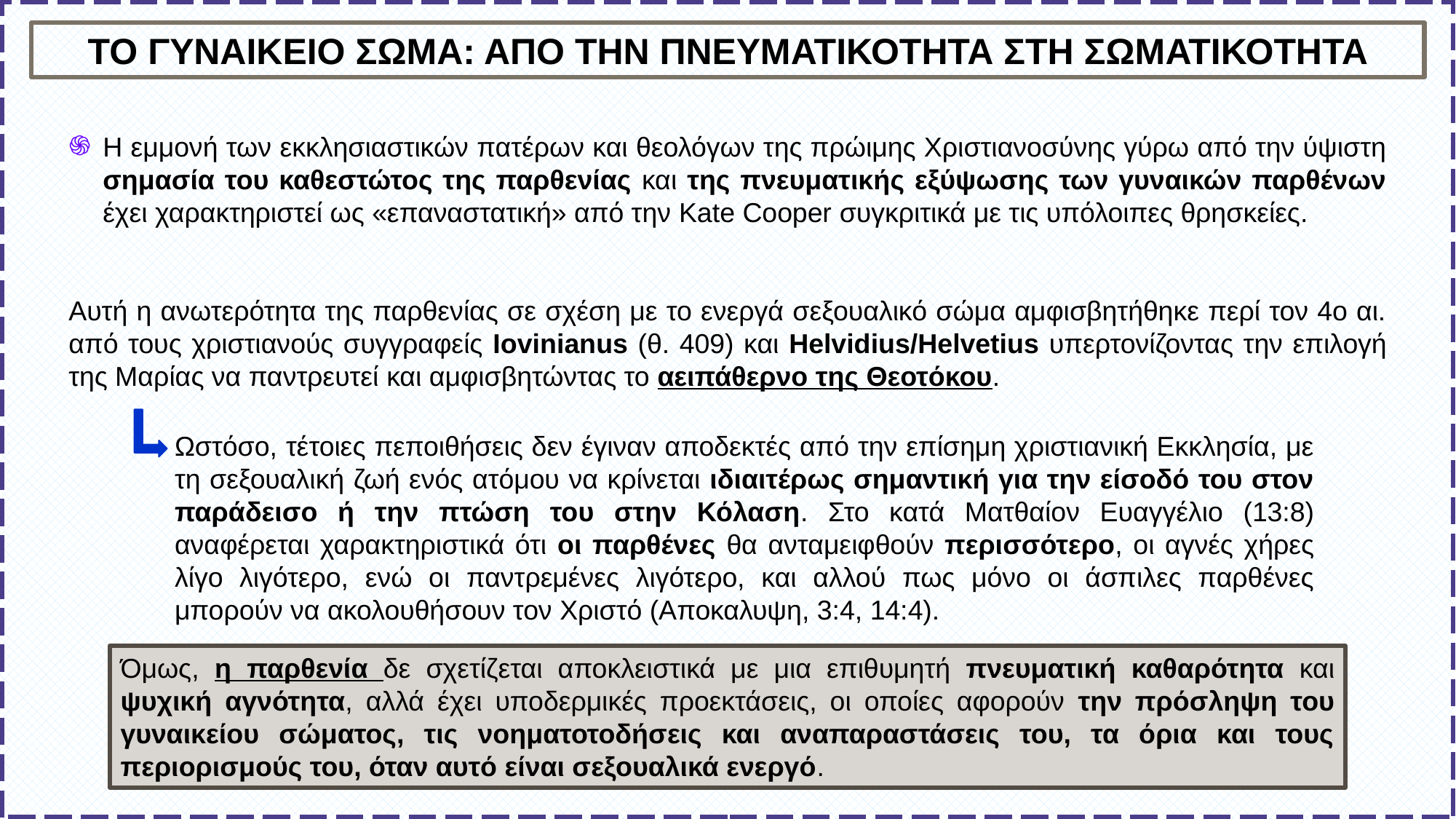

ΤΟ ΓΥΝΑΙΚΕΙΟ ΣΩΜΑ: ΑΠΟ ΤΗΝ ΠΝΕΥΜΑΤΙΚΟΤΗΤΑ ΣΤΗ ΣΩΜΑΤΙΚΟΤΗΤΑ

Η εμμονή των εκκλησιαστικών πατέρων και θεολόγων της πρώιμης Χριστιανοσύνης γύρω από την ύψιστη σημασία του καθεστώτος της παρθενίας και της πνευματικής εξύψωσης των γυναικών παρθένων έχει χαρακτηριστεί ως «επαναστατική» από την Kate Cooper συγκριτικά με τις υπόλοιπες θρησκείες.

Αυτή η ανωτερότητα της παρθενίας σε σχέση με το ενεργά σεξουαλικό σώμα αμφισβητήθηκε περί τον 4ο αι. από τους χριστιανούς συγγραφείς Iovinianus (θ. 409) και Helvidius/Helvetius υπερτονίζοντας την επιλογή της Μαρίας να παντρευτεί και αμφισβητώντας το αειπάθερνο της Θεοτόκου.

Ωστόσο, τέτοιες πεποιθήσεις δεν έγιναν αποδεκτές από την επίσημη χριστιανική Εκκλησία, με τη σεξουαλική ζωή ενός ατόμου να κρίνεται ιδιαιτέρως σημαντική για την είσοδό του στον παράδεισο ή την πτώση του στην Κόλαση. Στο κατά Ματθαίον Ευαγγέλιο (13:8) αναφέρεται χαρακτηριστικά ότι οι παρθένες θα ανταμειφθούν περισσότερο, οι αγνές χήρες λίγο λιγότερο, ενώ οι παντρεμένες λιγότερο, και αλλού πως μόνο οι άσπιλες παρθένες μπορούν να ακολουθήσουν τον Χριστό (Αποκαλυψη, 3:4, 14:4).
Όμως, η παρθενία δε σχετίζεται αποκλειστικά με μια επιθυμητή πνευματική καθαρότητα και ψυχική αγνότητα, αλλά έχει υποδερμικές προεκτάσεις, οι οποίες αφορούν την πρόσληψη του γυναικείου σώματος, τις νοηματοτοδήσεις και αναπαραστάσεις του, τα όρια και τους περιορισμούς του, όταν αυτό είναι σεξουαλικά ενεργό.